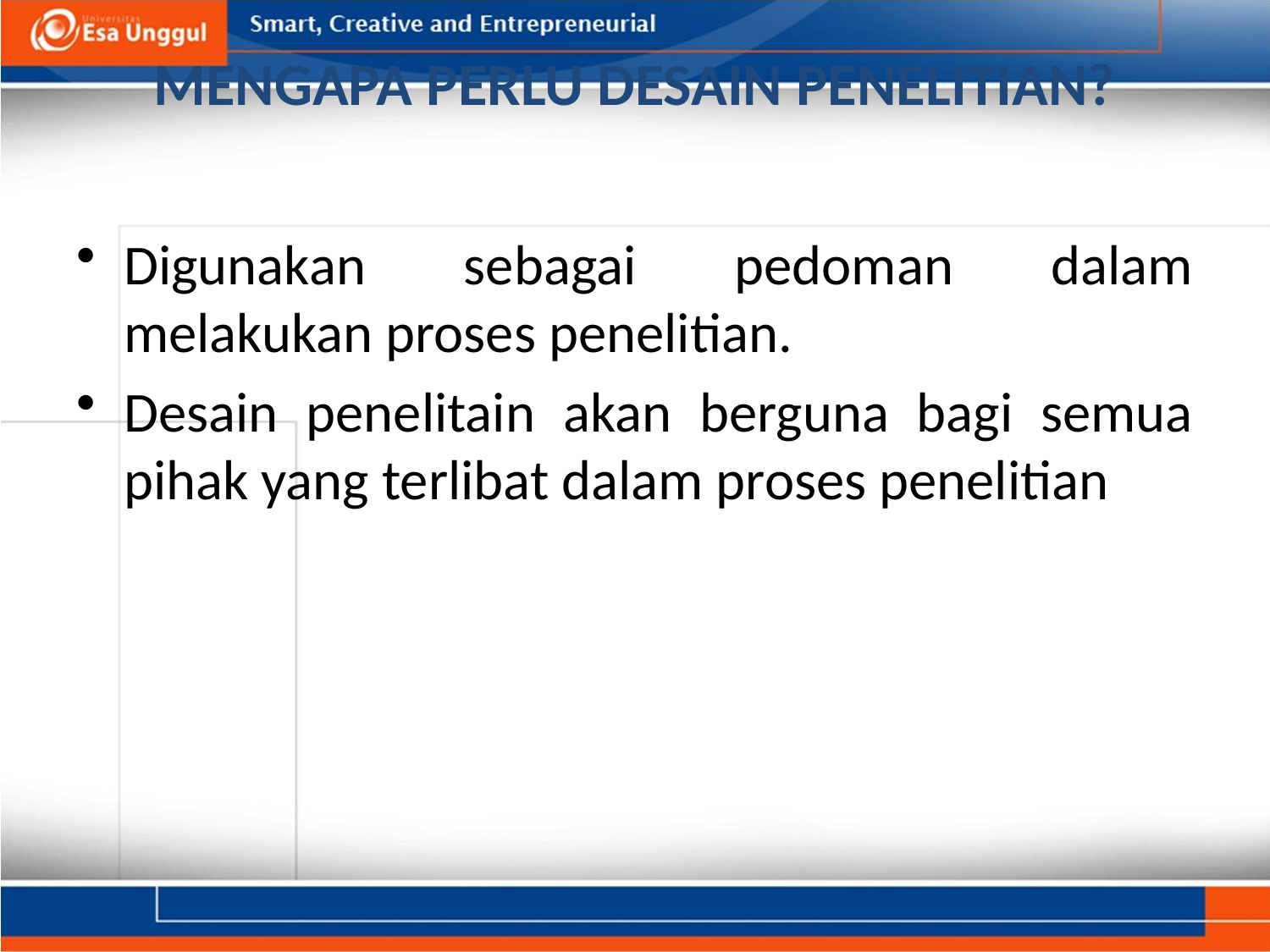

# MENGAPA PERLU DESAIN PENELITIAN?
Digunakan sebagai pedoman dalam melakukan proses penelitian.
Desain penelitain akan berguna bagi semua pihak yang terlibat dalam proses penelitian